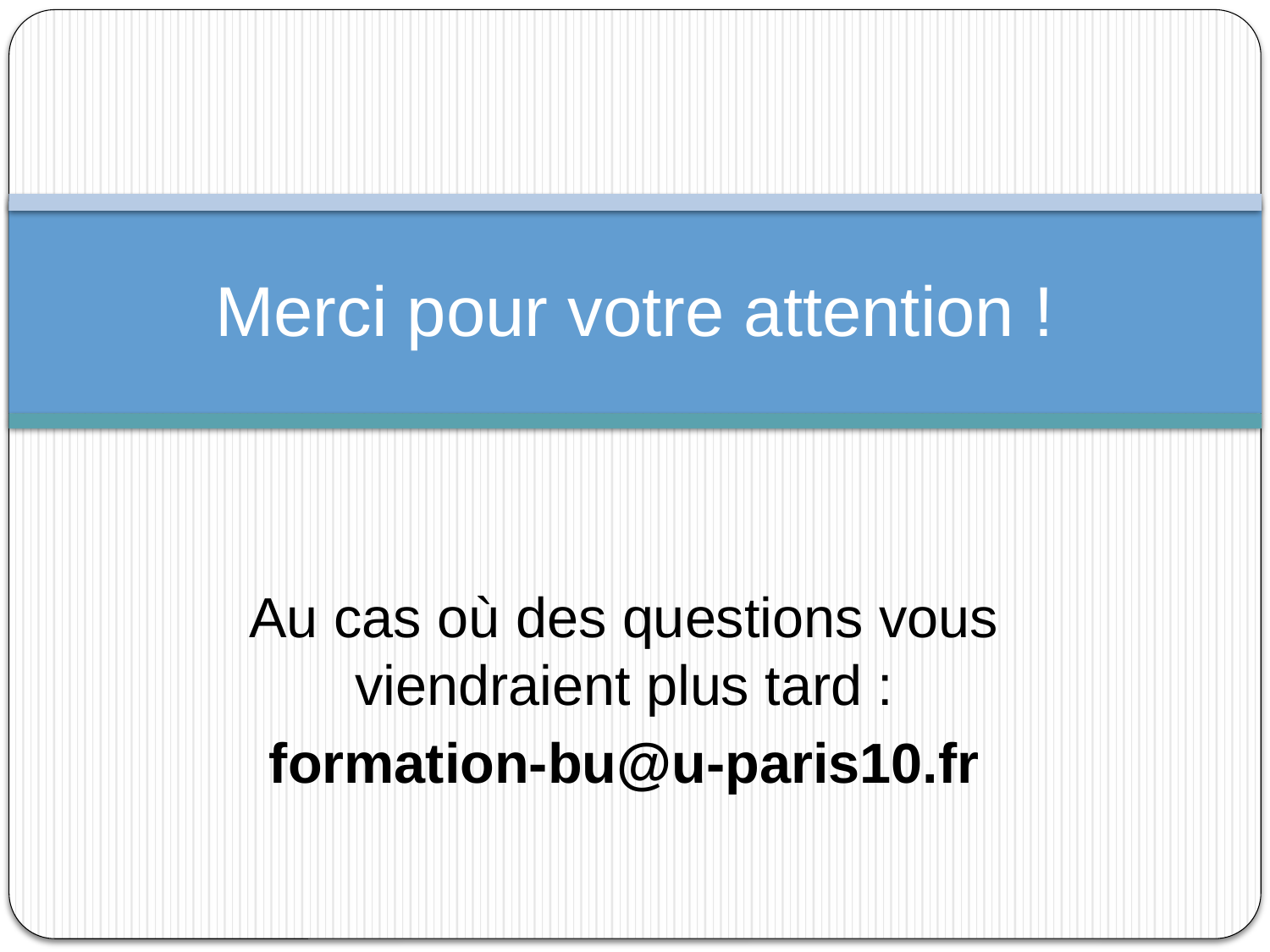

# Merci pour votre attention !

Au cas où des questions vous viendraient plus tard :
formation-bu@u-paris10.fr